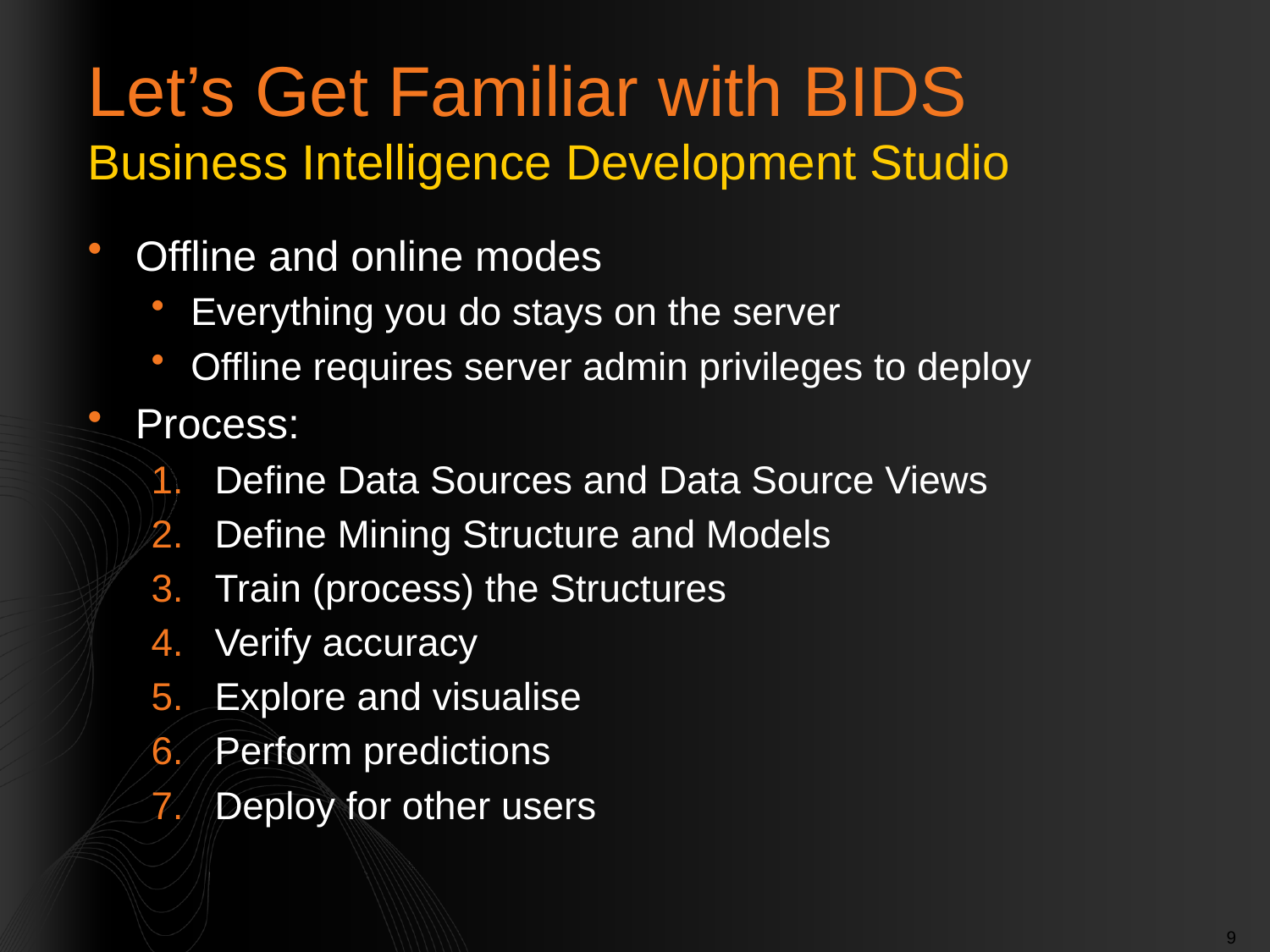

# Let’s Get Familiar with BIDS Business Intelligence Development Studio
Offline and online modes
Everything you do stays on the server
Offline requires server admin privileges to deploy
Process:
Define Data Sources and Data Source Views
Define Mining Structure and Models
Train (process) the Structures
Verify accuracy
Explore and visualise
Perform predictions
Deploy for other users